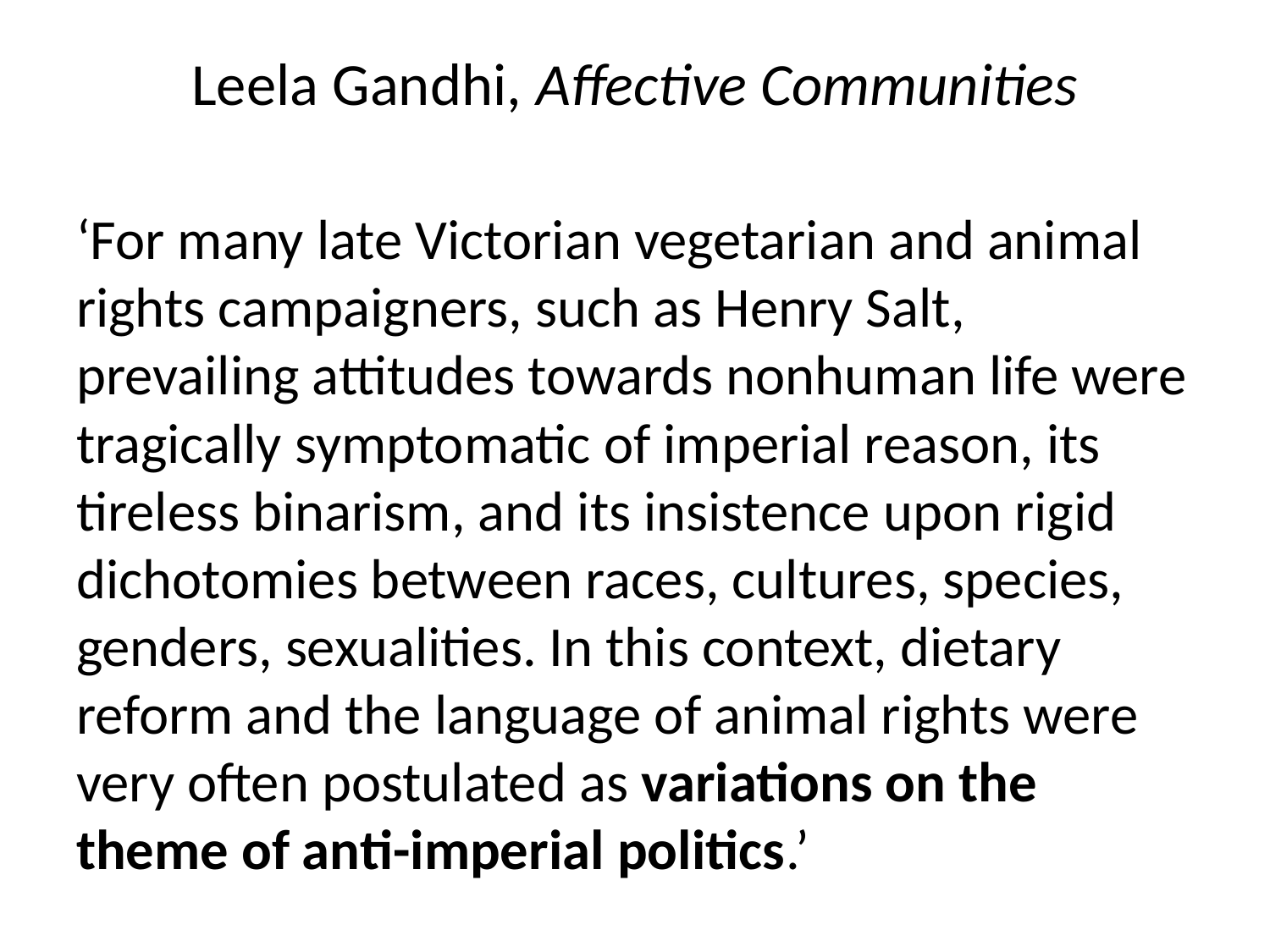

# Leela Gandhi, Affective Communities
‘For many late Victorian vegetarian and animal rights campaigners, such as Henry Salt, prevailing attitudes towards nonhuman life were tragically symptomatic of imperial reason, its tireless binarism, and its insistence upon rigid dichotomies between races, cultures, species, genders, sexualities. In this context, dietary reform and the language of animal rights were very often postulated as variations on the theme of anti-imperial politics.’